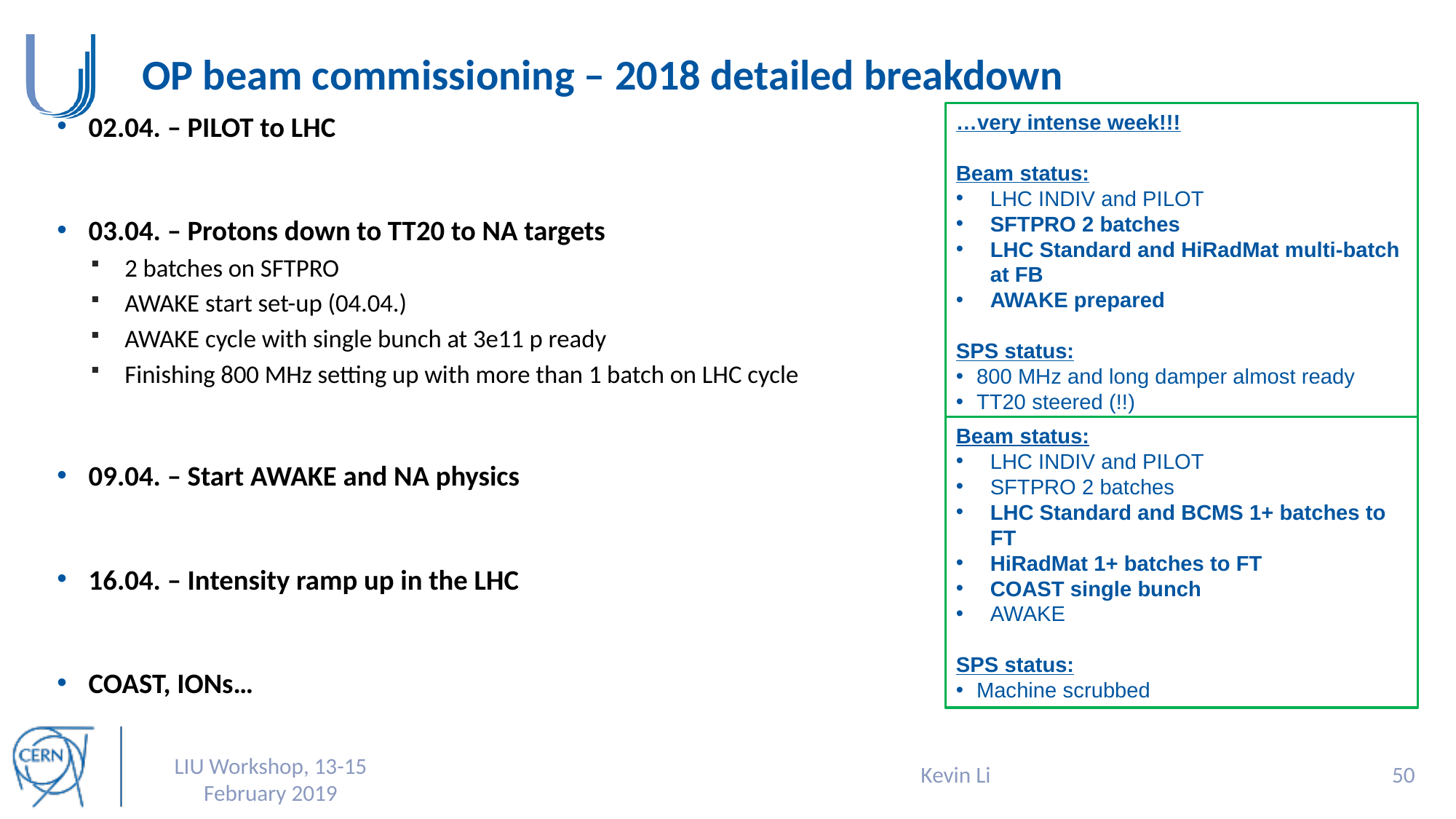

# OP beam commissioning – 2018 detailed breakdown
…very intense week!!!
Beam status:
LHC INDIV and PILOT
SFTPRO 2 batches
LHC Standard and HiRadMat multi-batch at FB
AWAKE prepared

SPS status:
800 MHz and long damper almost ready
TT20 steered (!!)
02.04. – PILOT to LHC

03.04. – Protons down to TT20 to NA targets
2 batches on SFTPRO
AWAKE start set-up (04.04.)
AWAKE cycle with single bunch at 3e11 p ready
Finishing 800 MHz setting up with more than 1 batch on LHC cycle

09.04. – Start AWAKE and NA physics

16.04. – Intensity ramp up in the LHC

COAST, IONs…

Beam status:
LHC INDIV and PILOT
SFTPRO 2 batches
LHC Standard and BCMS 1+ batches to FT
HiRadMat 1+ batches to FT
COAST single bunch
AWAKE

SPS status:
Machine scrubbed
Kevin Li
50
LIU Workshop, 13-15 February 2019